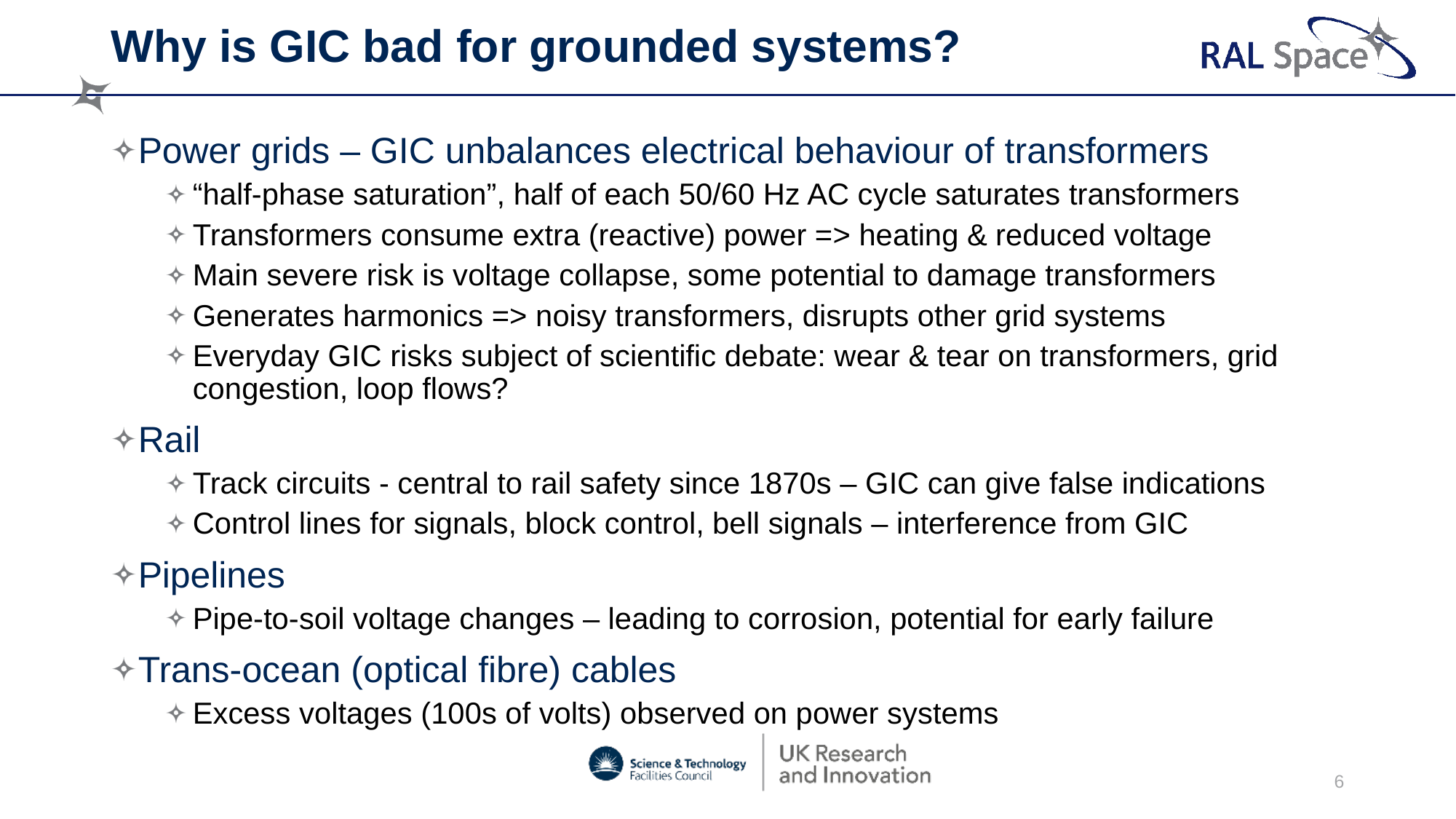

# Why is GIC bad for grounded systems?
Power grids – GIC unbalances electrical behaviour of transformers
“half-phase saturation”, half of each 50/60 Hz AC cycle saturates transformers
Transformers consume extra (reactive) power => heating & reduced voltage
Main severe risk is voltage collapse, some potential to damage transformers
Generates harmonics => noisy transformers, disrupts other grid systems
Everyday GIC risks subject of scientific debate: wear & tear on transformers, grid congestion, loop flows?
Rail
Track circuits - central to rail safety since 1870s – GIC can give false indications
Control lines for signals, block control, bell signals – interference from GIC
Pipelines
Pipe-to-soil voltage changes – leading to corrosion, potential for early failure
Trans-ocean (optical fibre) cables
Excess voltages (100s of volts) observed on power systems
6